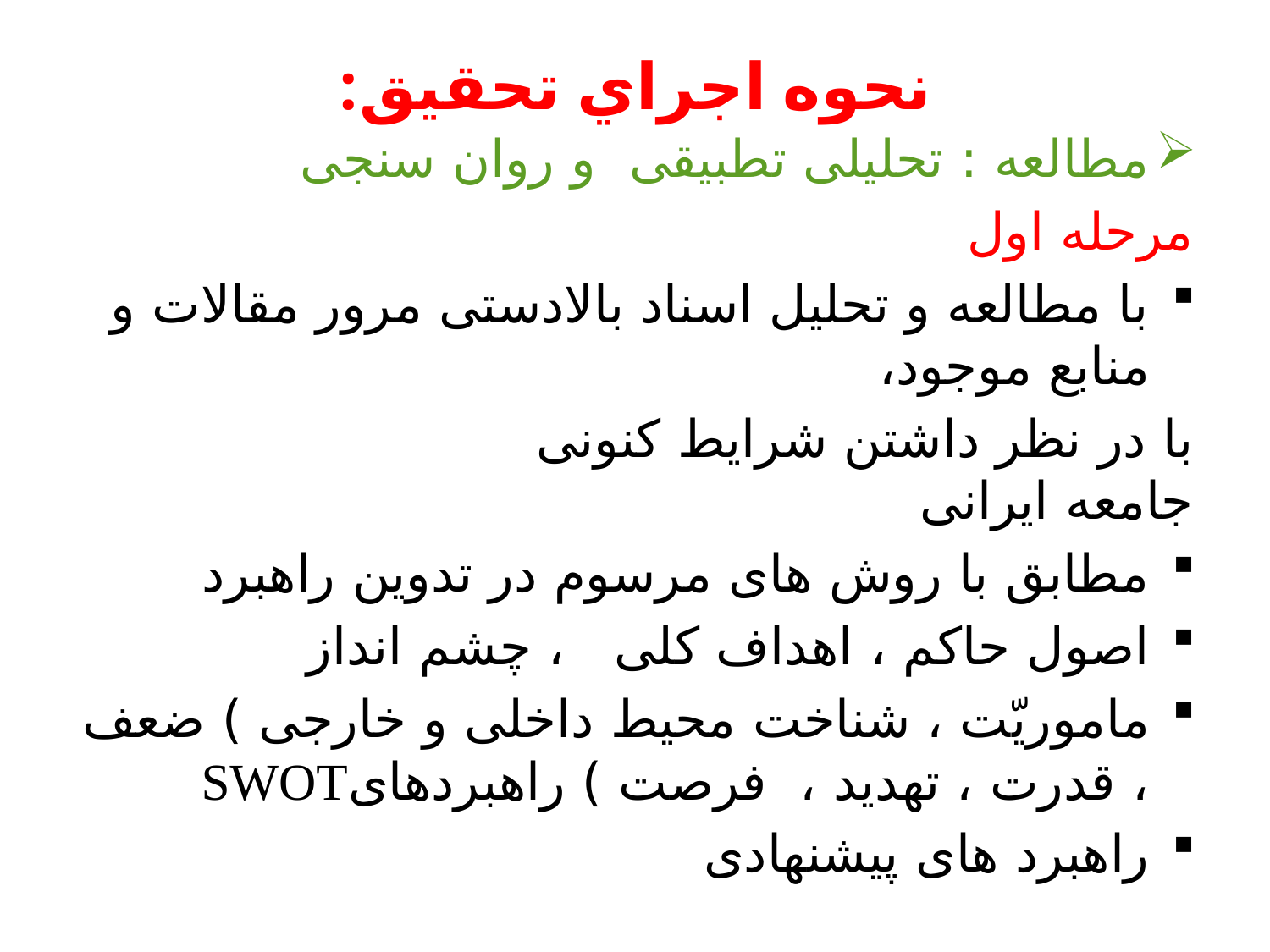

# نحوه اجراي تحقيق:
مطالعه : تحلیلی تطبیقی  و روان سنجی
                            مرحله اول
با مطالعه و تحلیل اسناد بالادستی مرور مقالات و  منابع موجود،
                      با در نظر داشتن شرایط کنونی جامعه ایرانی
مطابق با روش های مرسوم در تدوین راهبرد
اصول حاکم ، اهداف کلی   ، چشم انداز
ماموریّت ، شناخت محیط داخلی و خارجی ) ضعف ، قدرت ، تهدید ،  فرصت ) راهبردهایSWOT
راهبرد های پیشنهادی